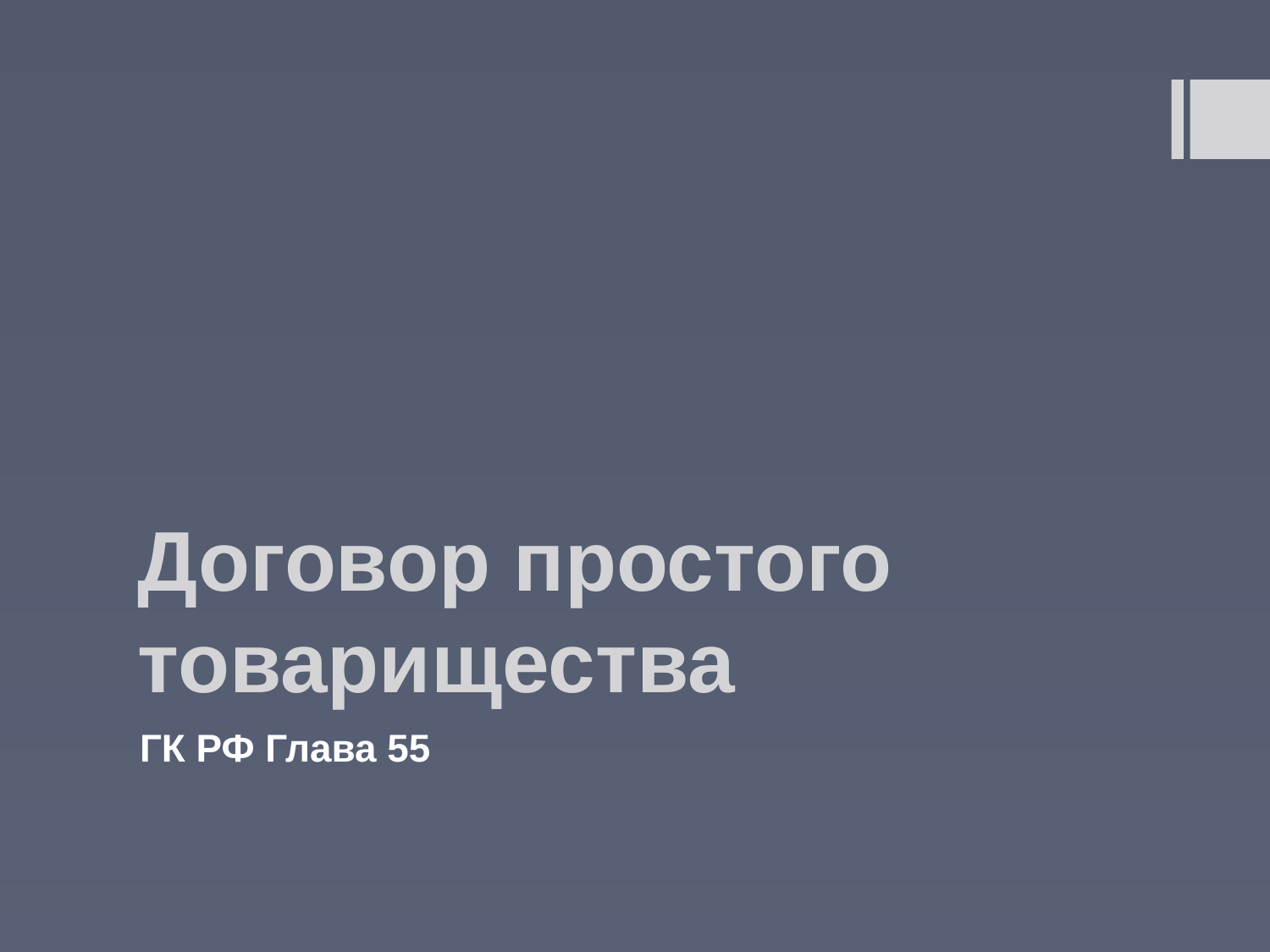

# Договор простого товарищества
ГК РФ Глава 55